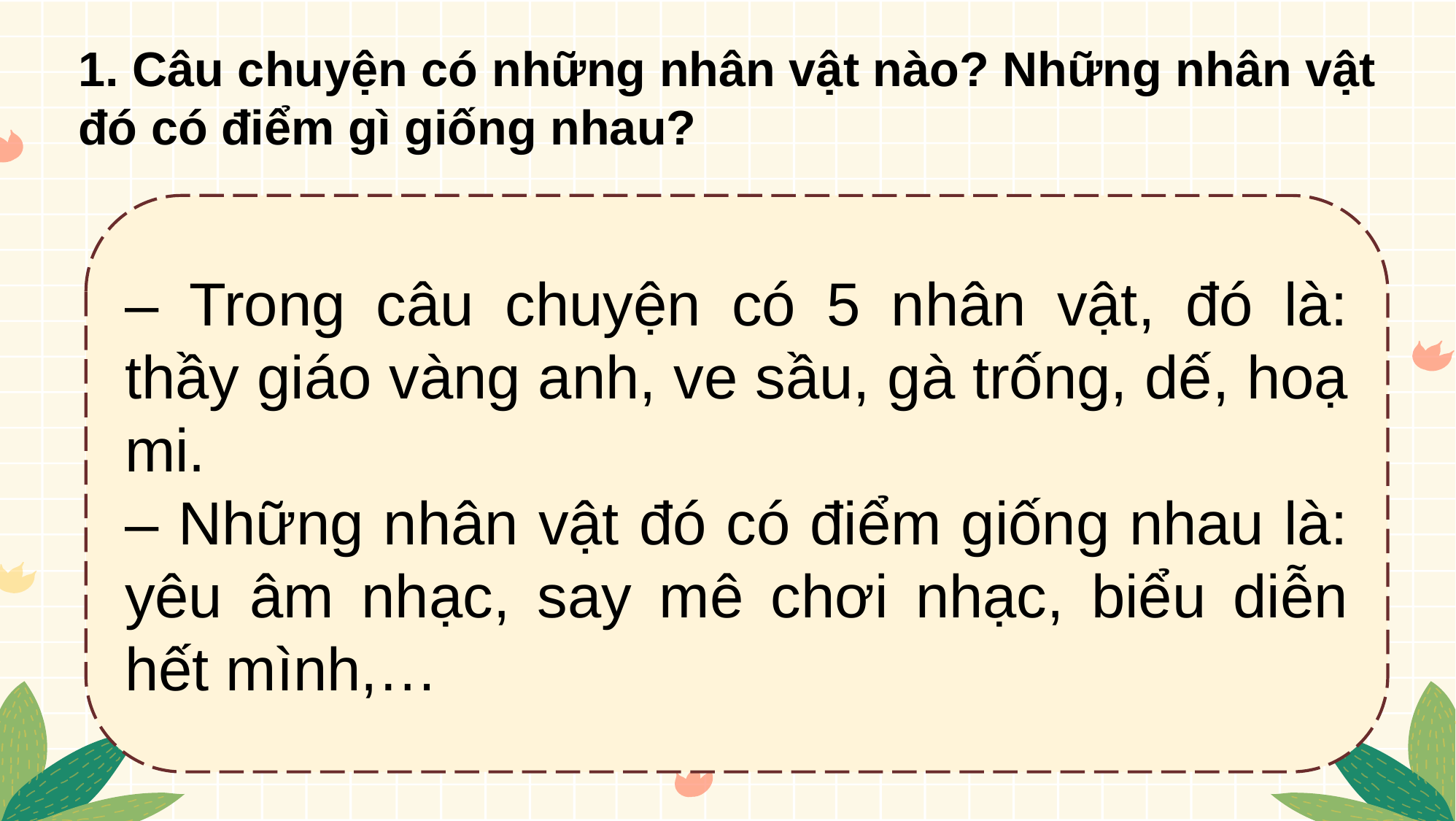

1. Câu chuyện có những nhân vật nào? Những nhân vật đó có điểm gì giống nhau?
– Trong câu chuyện có 5 nhân vật, đó là: thầy giáo vàng anh, ve sầu, gà trống, dế, hoạ mi.
– Những nhân vật đó có điểm giống nhau là: yêu âm nhạc, say mê chơi nhạc, biểu diễn hết mình,…